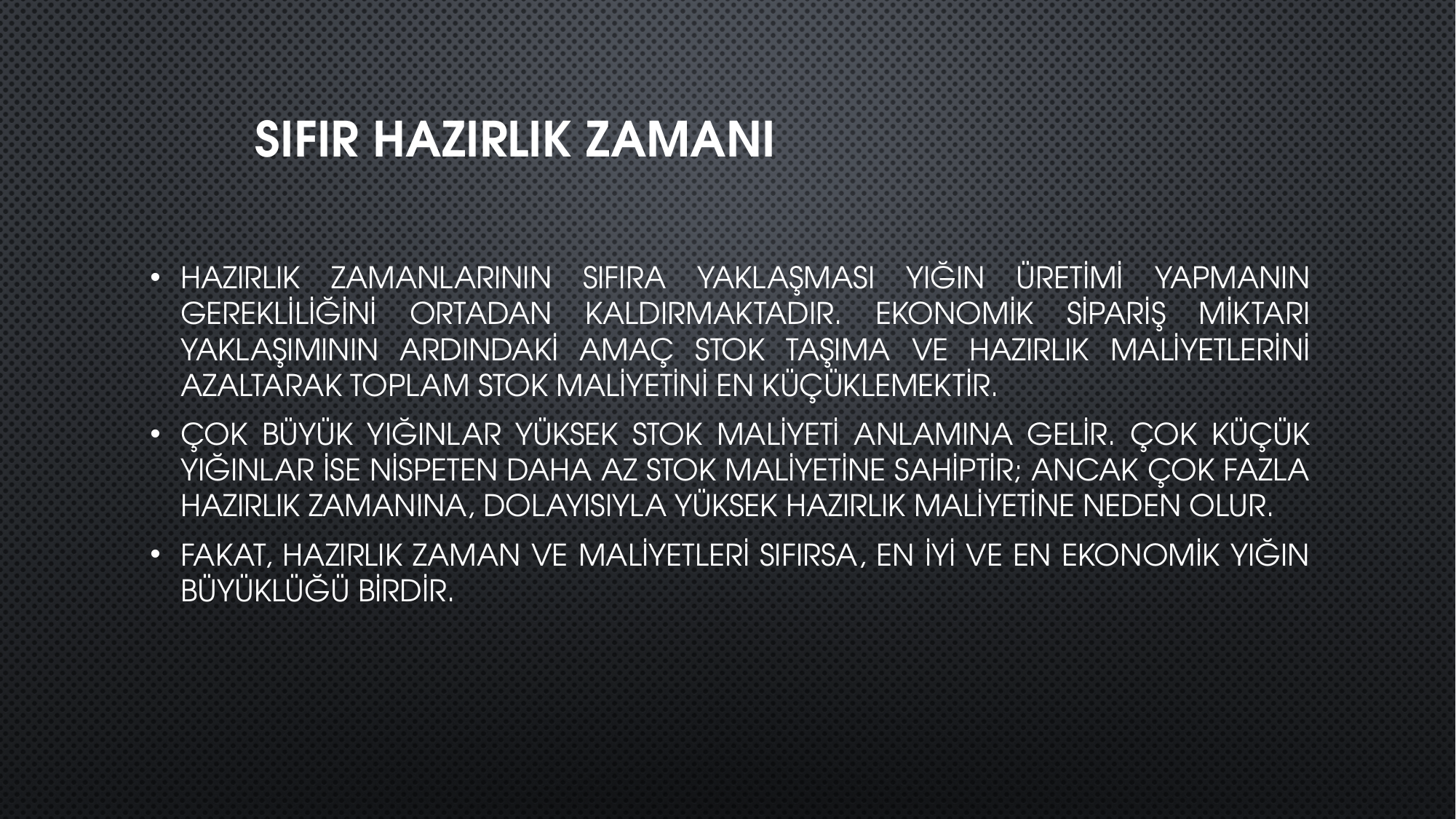

# Sıfır hazırlık zamanı
Hazırlık zamanlarının sıfıra yaklaşması yığın üretimi yapmanın gerekliliğini ortadan kaldırmaktadır. Ekonomik Sipariş Miktarı yaklaşımının ardındaki amaç stok taşıma ve hazırlık maliyetlerini azaltarak toplam stok maliyetini en küçüklemektir.
Çok büyük yığınlar yüksek stok maliyeti anlamına gelir. Çok küçük yığınlar ise nispeten daha az stok maliyetine sahiptir; ancak çok fazla hazırlık zamanına, dolayısıyla yüksek hazırlık maliyetine neden olur.
Fakat, hazırlık zaman ve maliyetleri sıfırsa, en iyi ve en ekonomik yığın büyüklüğü birdir.